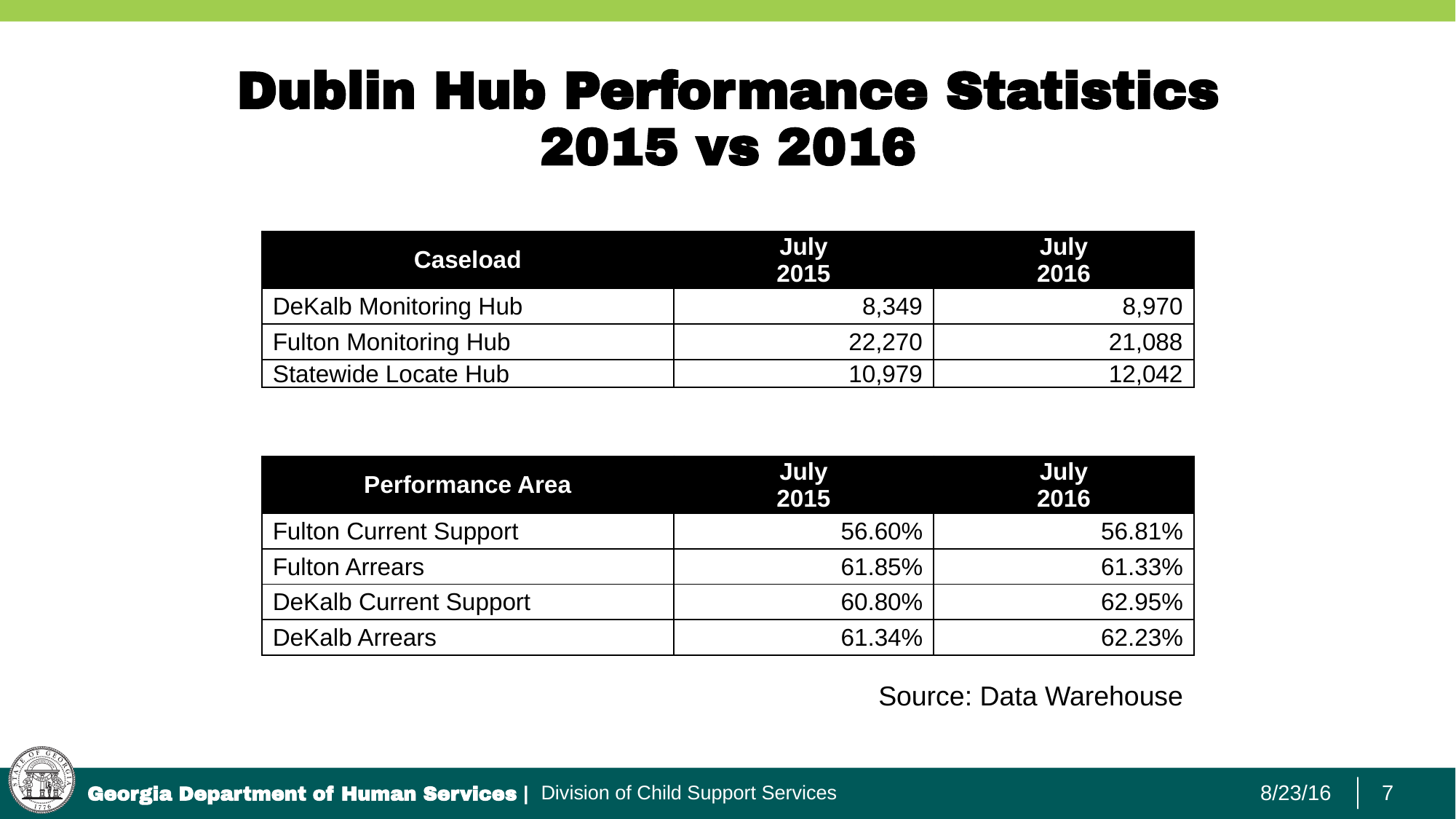

# Dublin Hub Performance Statistics 2015 vs 2016
| Caseload | July 2015 | July 2016 |
| --- | --- | --- |
| DeKalb Monitoring Hub | 8,349 | 8,970 |
| Fulton Monitoring Hub | 22,270 | 21,088 |
| Statewide Locate Hub | 10,979 | 12,042 |
| Performance Area | July 2015 | July 2016 |
| --- | --- | --- |
| Fulton Current Support | 56.60% | 56.81% |
| Fulton Arrears | 61.85% | 61.33% |
| DeKalb Current Support | 60.80% | 62.95% |
| DeKalb Arrears | 61.34% | 62.23% |
Source: Data Warehouse
Division of Child Support Services